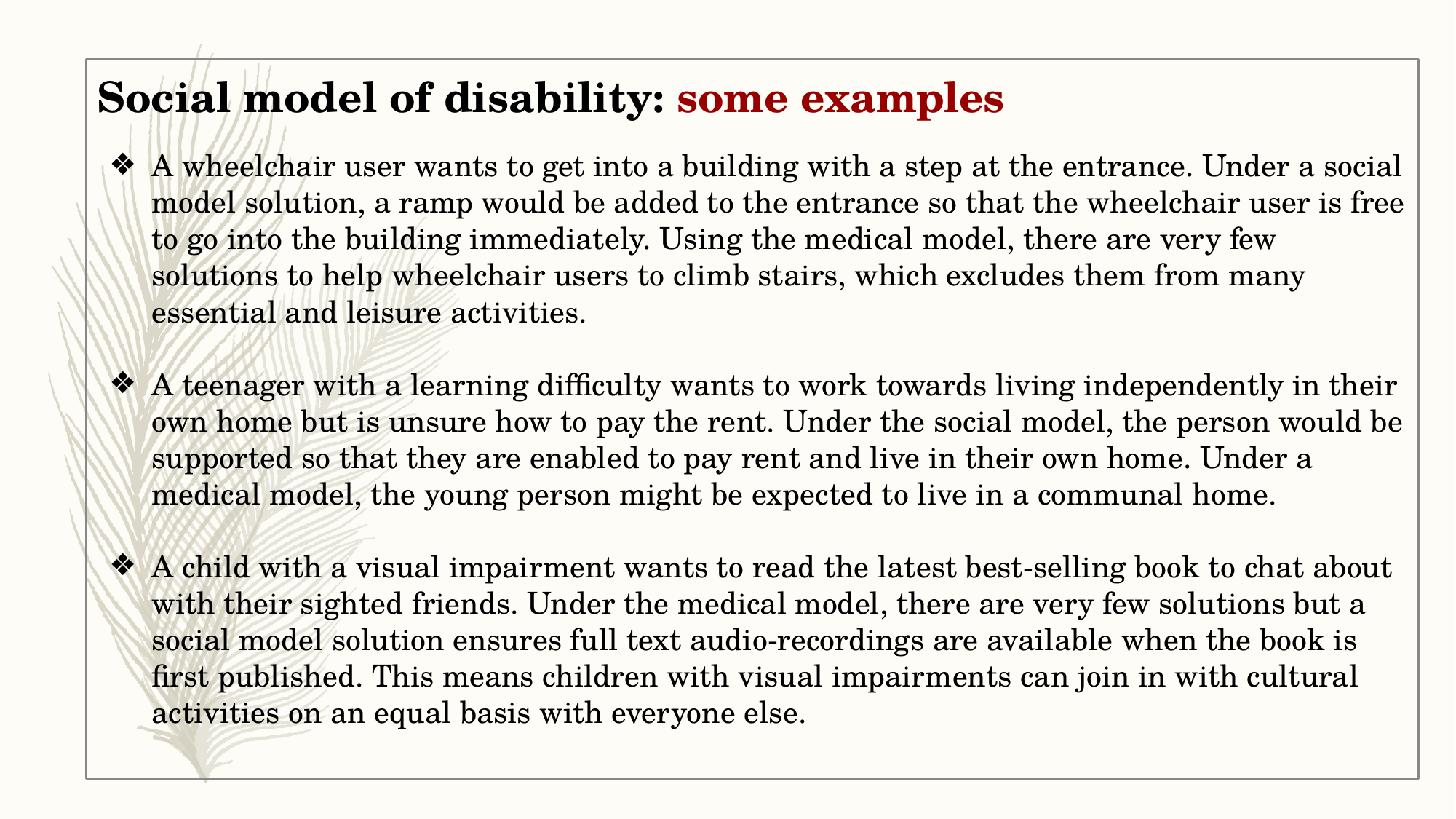

Social model of disability: some examples

A wheelchair user wants to get into a building with a step at the entrance. Under a social model solution, a ramp would be added to the entrance so that the wheelchair user is free to go into the building immediately. Using the medical model, there are very few solutions to help wheelchair users to climb stairs, which excludes them from many essential and leisure activities.

A teenager with a learning difficulty wants to work towards living independently in their own home but is unsure how to pay the rent. Under the social model, the person would be supported so that they are enabled to pay rent and live in their own home. Under a medical model, the young person might be expected to live in a communal home.

A child with a visual impairment wants to read the latest best-selling book to chat about with their sighted friends. Under the medical model, there are very few solutions but a social model solution ensures full text audio-recordings are available when the book is first published. This means children with visual impairments can join in with cultural activities on an equal basis with everyone else.